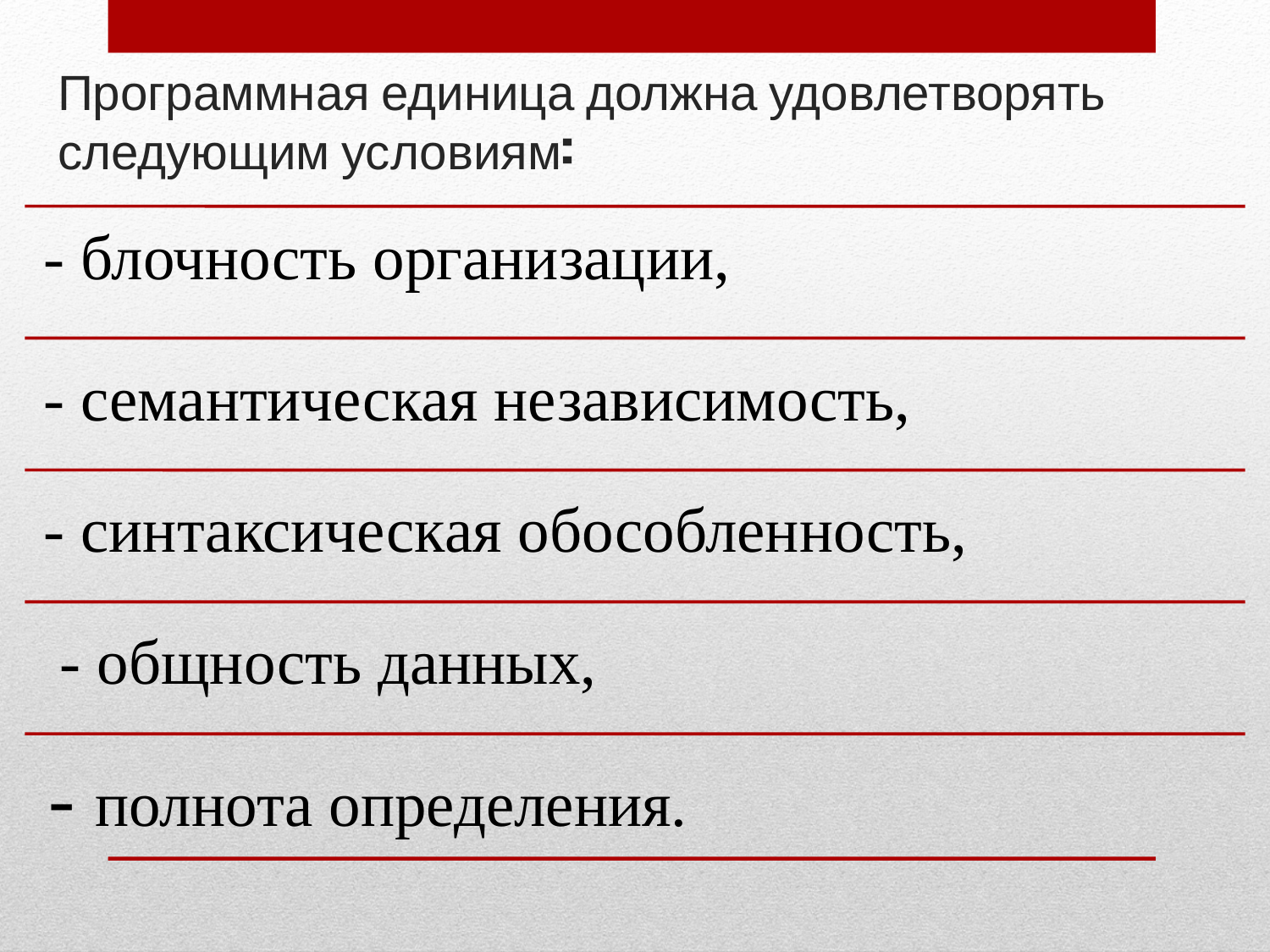

# Программная единица должна удовлетворять следующим условиям:
- блочность организации,
- семантическая независимость,
- синтаксическая обособленность,
 - общность данных,
- полнота определения.